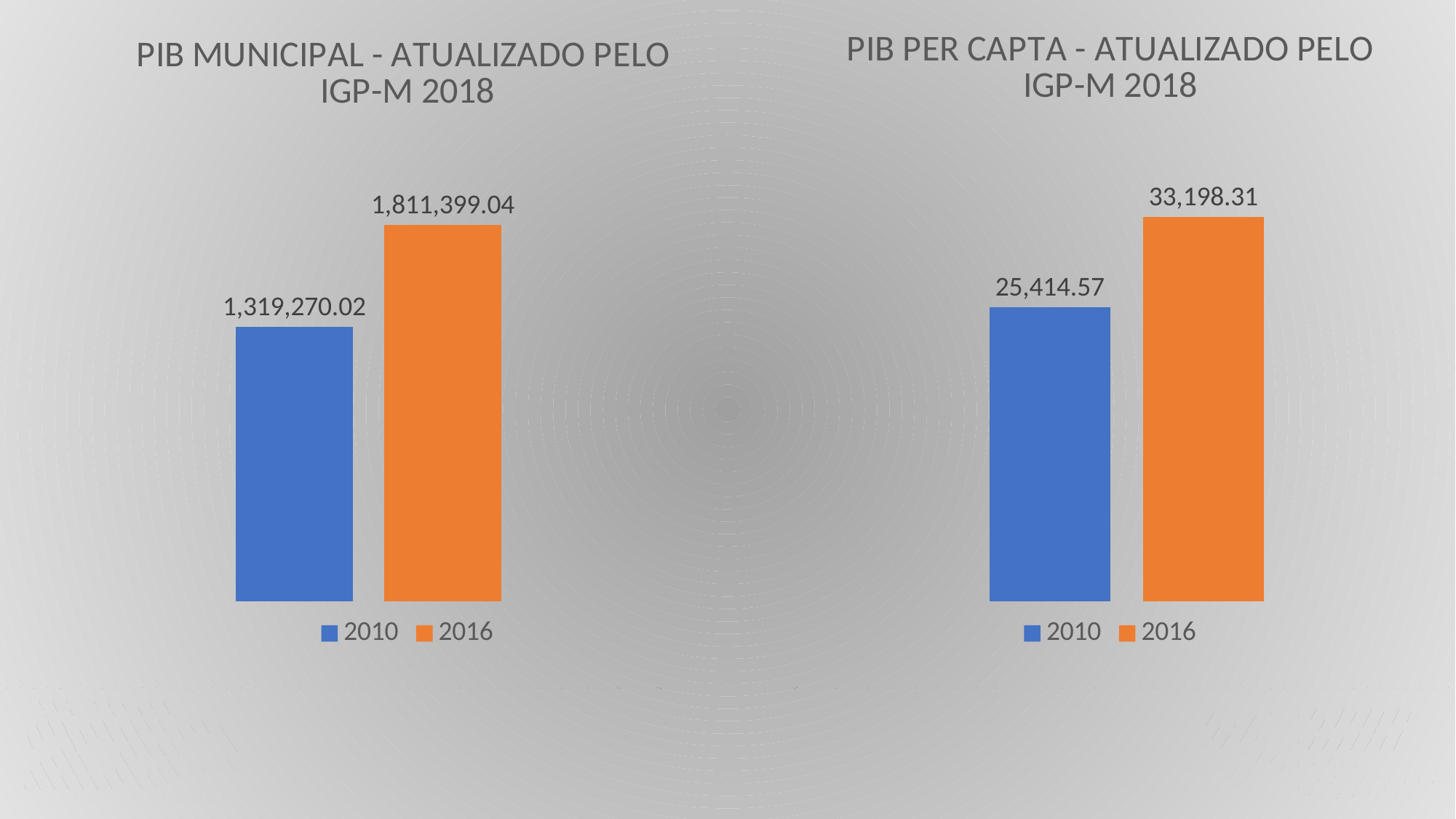

### Chart: PIB PER CAPTA - ATUALIZADO PELO IGP-M 2018

| Category | 2010 | 2016 |
|---|---|---|

### Chart: PIB MUNICIPAL - ATUALIZADO PELO
IGP-M 2018

| Category | 2010 | 2016 |
|---|---|---|
| PIB | 1319270.02 | 1811399.04 |